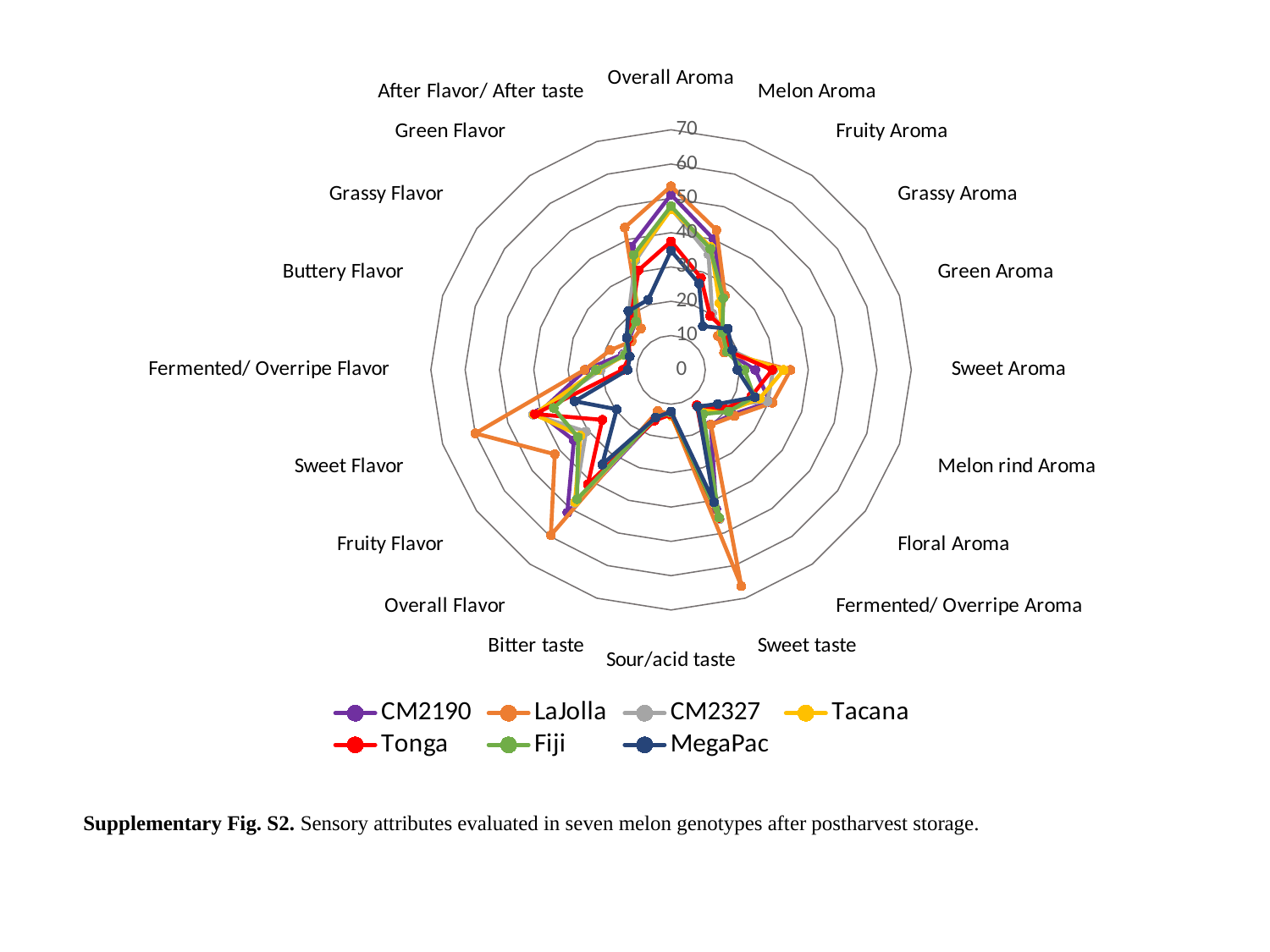

### Chart

| Category | CM2190 | LaJolla | CM2327 | Tacana | Tonga | Fiji | MegaPac |
|---|---|---|---|---|---|---|---|
| Overall Aroma | 51.1 | 53.56 | 47.13 | 46.75 | 37.46 | 47.75 | 34.74 |
| Melon Aroma | 40.08 | 42.82 | 35.4 | 37.64 | 28.24 | 37.08 | 26.43 |
| Fruity Aroma | 25.92 | 26.76 | 20.38 | 24.03 | 19.4 | 25.85 | 15.75 |
| Grassy Aroma | 18.35 | 16.85 | 18.83 | 18.39 | 19.69 | 18.5 | 20.42 |
| Green Aroma | 17.08 | 16.24 | 18.47 | 17.08 | 17.72 | 17.11 | 18.76 |
| Sweet Aroma | 24.54 | 34.82 | 29.81 | 32.86 | 29.5 | 21.43 | 19.32 |
| Melon rind Aroma | 30.31 | 31.06 | 29.53 | 27.14 | 24.67 | 25.47 | 25.69 |
| Floral Aroma | 22.1 | 22.89 | 17.76 | 20.39 | 19.44 | 20.71 | 16.89 |
| Fermented/ Overripe Aroma | 19.68 | 19.79 | 14.67 | 14.67 | 12.74 | 15.93 | 13.25 |
| Sweet taste | 42.64 | 66.29 | 45.79 | 45.44 | 45.35 | 45.31 | 40.57 |
| Sour/acid taste | 12.24 | 12.94 | 12.67 | 13.32 | 12.96 | 12.51 | 12.18 |
| Bitter taste | 15.18 | 12.54 | 15.0 | 14.71 | 15.58 | 14.6 | 14.65 |
| Overall Flavor | 51.43 | 59.6 | 47.89 | 47.57 | 41.25 | 46.64 | 34.14 |
| Fruity Flavor | 35.0 | 41.88 | 30.64 | 32.67 | 24.79 | 33.49 | 19.57 |
| Sweet Flavor | 40.5 | 59.97 | 42.26 | 41.94 | 41.72 | 35.97 | 29.56 |
| Fermented/ Overripe Flavor | 24.96 | 25.25 | 20.46 | 21.46 | 14.04 | 21.89 | 12.67 |
| Buttery Flavor | 14.72 | 18.61 | 14.4 | 13.92 | 12.71 | 14.11 | 12.63 |
| Grassy Flavor | 15.07 | 14.19 | 15.54 | 15.78 | 15.22 | 15.71 | 15.99 |
| Green Flavor | 17.46 | 14.9 | 20.82 | 17.39 | 19.69 | 17.46 | 21.18 |
| After Flavor/ After taste | 37.74 | 43.64 | 33.5 | 34.1 | 30.57 | 35.24 | 21.51 |
Supplementary Fig. S2. Sensory attributes evaluated in seven melon genotypes after postharvest storage.